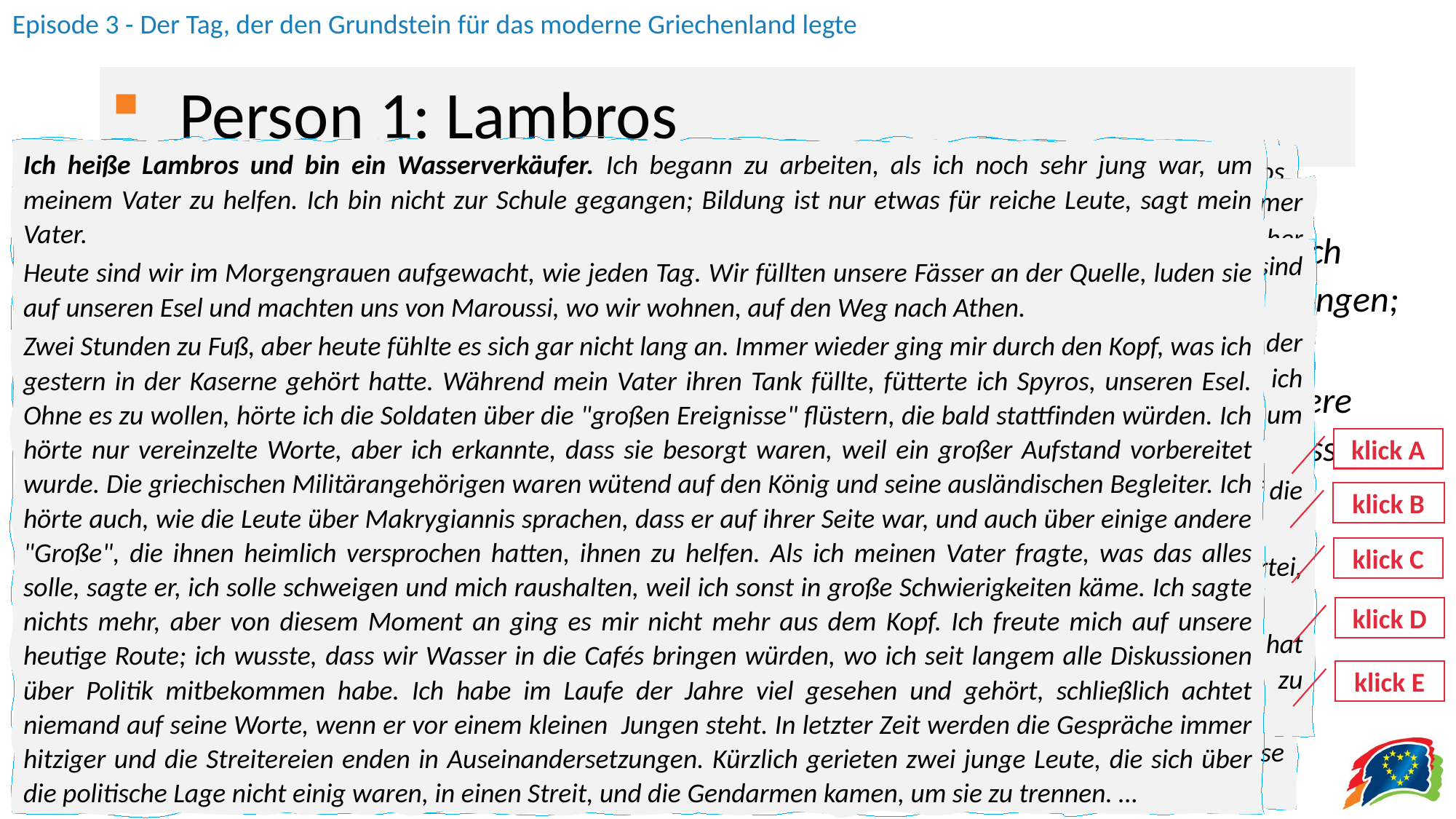

# Person 1: Lambros
Die Straßen waren heute, nach dem gestrigen Regen, schlammig. Wir brauchten etwas länger, um dorthin zu gelangen, aber schließlich erreichten wir Katsikadika, das Viertel in der Nähe des Palastes. Wir sind es, die das Wasser in dieses Viertel bringen, denn die Wasserverkäufer haben die Viertel aufgeteilt. Die Männer fehlen zu dieser Zeit, sie sind alle Hirten und gehen mit ihren Ziegen in andere Stadtteile, um Milch zu verteilen. Ich läutete die Kuhglocke und die Frauen kamen mit ihren Kannen aus den Türen. Vater füllte ihre Kannen mit Wasser aus unserem Fass - ein Pfennig pro Kanne - und ich warf unseren Erlös in meinen Beutel, den ich mir um die Hüfte gebunden hatte. In den letzten Tagen kommen immer weniger Hausfrauen an die Tür, wenn die Kuhglocke läutet. In diesem Viertel leben arme Menschen, die sich mit dem Verkauf der Milch ihres Viehs durchschlagen müssen. Sie haben sogar ihre Wasservorräte reduziert. Viele füllen ihre Kanister und Blecheimer nur samstags auf. Das gefällt mir überhaupt nicht. Ich habe zwar nicht lesen und schreiben gelernt, aber ich habe Augen und kann sehen. Mit unserem Esel ziehen wir durch alle Stadtteile; ich kenne Athen wie meine Westentasche! Neulich gingen wir durch den Garten der Königin, und mir blieb der Mund offen stehen und ich starrte ihn an! Was für ein Garten! Wie ein Wald, mit einigen sehr hohen Bäumen, die fast in den Himmel ragen! Die gibt es sonst nirgendwo in unserem Land, man sagt, sie wurden aus dem Ausland gebracht, um die Königin an die Paläste ihres Heimatlandes zu erinnern. Aber vor allem habe ich mich gefragt, woher sie all das Wasser nehmen, das sie zum Gießen brauchen. Da dies mein Beruf ist, weiß ich, wie viele Dosen diese armen Menschen in Katsikadika wirklich mit all dem Wasser füllen würden! Aber der Vater sagt, ich solle mich nicht darum kümmern; ich solle mich einfach um meine eigenen Angelegenheiten kümmern….
Ich heiße Lambros und bin ein Wasserverkäufer. Ich begann zu arbeiten, als ich noch sehr jung war, um meinem Vater zu helfen. Ich bin nicht zur Schule gegangen; Bildung ist nur etwas für reiche Leute, sagt mein Vater.
Heute sind wir im Morgengrauen aufgewacht, wie jeden Tag. Wir füllten unsere Fässer an der Quelle, luden sie auf unseren Esel und machten uns von Maroussi, wo wir wohnen, auf den Weg nach Athen.
Zwei Stunden zu Fuß, aber heute fühlte es sich gar nicht lang an. Immer wieder ging mir durch den Kopf, was ich gestern in der Kaserne gehört hatte. Während mein Vater ihren Tank füllte, fütterte ich Spyros, unseren Esel. Ohne es zu wollen, hörte ich die Soldaten über die "großen Ereignisse" flüstern, die bald stattfinden würden. Ich hörte nur vereinzelte Worte, aber ich erkannte, dass sie besorgt waren, weil ein großer Aufstand vorbereitet wurde. Die griechischen Militärangehörigen waren wütend auf den König und seine ausländischen Begleiter. Ich hörte auch, wie die Leute über Makrygiannis sprachen, dass er auf ihrer Seite war, und auch über einige andere "Große", die ihnen heimlich versprochen hatten, ihnen zu helfen. Als ich meinen Vater fragte, was das alles solle, sagte er, ich solle schweigen und mich raushalten, weil ich sonst in große Schwierigkeiten käme. Ich sagte nichts mehr, aber von diesem Moment an ging es mir nicht mehr aus dem Kopf. Ich freute mich auf unsere heutige Route; ich wusste, dass wir Wasser in die Cafés bringen würden, wo ich seit langem alle Diskussionen über Politik mitbekommen habe. Ich habe im Laufe der Jahre viel gesehen und gehört, schließlich achtet niemand auf seine Worte, wenn er vor einem kleinen  Jungen steht. In letzter Zeit werden die Gespräche immer hitziger und die Streitereien enden in Auseinandersetzungen. Kürzlich gerieten zwei junge Leute, die sich über die politische Lage nicht einig waren, in einen Streit, und die Gendarmen kamen, um sie zu trennen. …
Die Wasserlieferung endete am Nachmittag. Nach einer kurzen Pause, in der ich Brot und Oliven aß und Spyros sich ausruhen konnte, kam der Zeitpunkt, auf den ich gewartet hatte. Es war an der Zeit, Wasser an Cafés zu liefern. Wir begannen in der Gegend von Psyrri. Dort waren alle Cafés versammelt, in denen sich nur Griechen aufhielten, meist ältere Menschen, gekleidet in die langen traditionellen Röcke, die Fustaneles genannt werden, oder in Insulaner-Kulotten, an den Füßen tsarouchia. Viele von ihnen waren tatsächlich Kämpfer, die im Unabhängigkeitskrieg gegen die Türken gekämpft haben. Die Debatten, die in Rauchwolken von Zigaretten und Wasserpfeifen untergingen, drehten sich fast immer um ein Thema: die "große Idee", wenn der Rest der Griechen endlich von den Türken befreit und die nicht befreiten Gebiete mit dem neuen griechischen Staat vereinigt sein würden. Dennoch freute ich mich auf unsere letzte Station: das "Cafe Ellada". Ich wusste, wenn etwas Großes passieren würde, war das der Ort, an dem man es erfahren konnte. Alle bedeutenden Griechen und Ausländer gehen dort hin. Ich habe sogar gehört, dass der König und die Königin bei ihrem Spaziergang oft vorbeikommen, um am Beifall der Zuschauer zu erkennen, ob das Volk mit ihren Entscheidungen einverstanden ist.
Wir hielten unseren Esel wie immer an der Hintertür des Cafés an. Hier läuteten wir nicht die Kuhglocke, denn es war nicht richtig, die Kunden zu stören. Mein Vater wartete draußen, und ich betrat den Laden, um Nikolas zu rufen, damit er die Blecheimer herausbrachte. Hier leerten wir unser Fass; zehn Eimer wurden auf einmal gefüllt. Nach getaner Arbeit und der Bezahlung bot Nikolas meinem Vater immer einen auf der Glut gekochten Kaffee mit viel Sahne und für mich eine Vanillekugel in eiskaltem Wasser an. Heute jedoch setzte ich mich nicht hin, um diese süße Köstlichkeit zu genießen..
Während mein Vater sich mit Nikolas unterhielt, schlich ich mich in das Cafe. Im ersten Raum waren wie immer ausländische Diplomaten versammelt, Reisende und auch griechische Aristokraten in europäischer, fränkischer Kleidung. Einige von ihnen waren um einen großen Tisch versammelt und schlugen mit einem langen Stock einige Bälle. Es war ein Spiel, das man in Europa spielte, wie mir Nicholas erzählt hatte, und das man Billard nannte. Ich eilte hinüber und betrat den zweiten Raum. Die Gäste dort waren ausschließlich Griechen, die meisten von ihnen jung. Die Atmosphäre war angespannt. Ein junger Mann war aufgestanden und hielt eine leidenschaftliche Rede! "Wie lange, meine Brüder, werden wir die Willkür tolerieren? Wie lange wollen wir noch schweigen und die Unterdrückung durch die Monarchie hinnehmen? Jetzt ist die Zeit gekommen! Erhebt euch dagegen! "Ein anderer, etwas älterer Mann widersprach: "Aber was sagst du da? "Sie werden die Armee auf die Straße schicken, es wird ein Blutvergießen geben!".
"Die Armee ist mit uns! Oberst Kallergis hat mit Makrygiannis und Metaxas, dem Führer der russischen Partei, eine geheime Vereinbarung getroffen. "Alles ist arrangiert."
"Ich habe tolle Neuigkeiten!", stürmt ein dritter Mann keuchend in das Café. "Die Gendarmerie hat Makrygiannis' Haus umstellt. "Kallergis hat die Armee aufgehetzt, ein Bataillon ist auf dem Weg zu Makrygiannis' Haus, um ihn zu befreien, andere sind auf dem Weg zur Münze und zur Nationalbank!"

Ich heiße Lambros und bin ein Wasserverkäufer. Ich begann zu arbeiten, als ich noch sehr jung war, um meinem Vater zu helfen. Ich bin nicht zur Schule gegangen; Bildung ist nur etwas für reiche Leute, sagt mein Vater.
Heute sind wir im Morgengrauen aufgewacht, wie jeden Tag. Wir füllten unsere Fässer an der Quelle, luden sie auf unseren Esel und machten uns von Maroussi, wo wir wohnen, auf den Weg nach Athen.
"Gehen wir, worauf warten wir noch?", rief der erste Mann. "Heute wird Geschichte geschrieben und wir sind diejenigen, die sie schreiben werden! Alle hin zum Palast! "
Sie stürmten alle hinaus und riefen "Es lebe Griechenland" und "Es lebe die Nation". Fast wäre ich schon mit der Menge hinausgestürmt, denn wie die anderen hier auch, war ich voller Tatendrang und Neugier. Doch ich zögerte: Wo war mein Vater, was würde er zu den Ereignissen sagen? Sicher würde er sich große Sorgen um mich machen, wenn er mich hier nicht mehr finden würde. Was sollte ich tun.
klick A
klick B
klick C
klick D
klick E